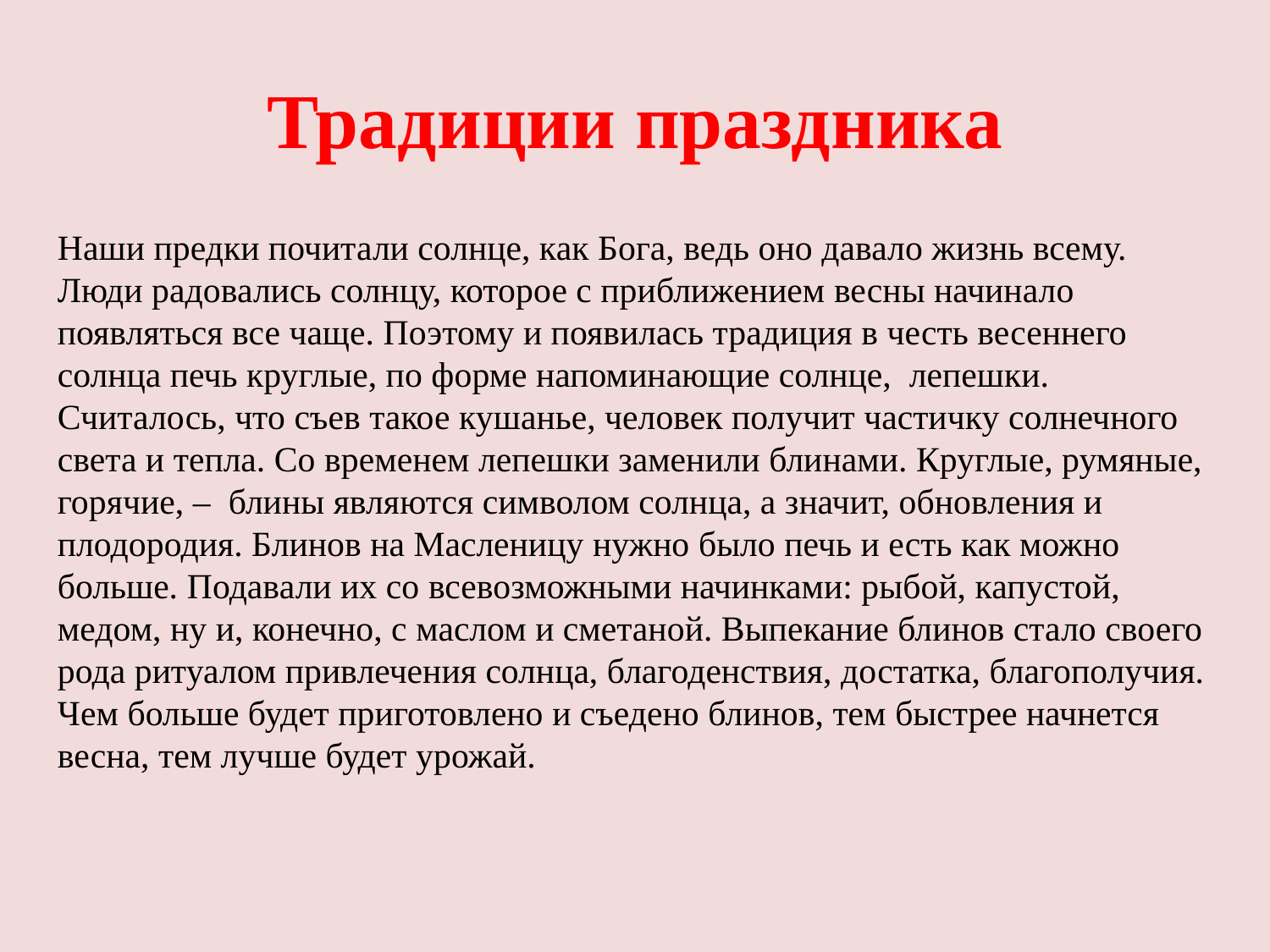

# Традиции праздника

Наши предки почитали солнце, как Бога, ведь оно давало жизнь всему. Люди радовались солнцу, которое с приближением весны начинало появляться все чаще. Поэтому и появилась традиция в честь весеннего солнца печь круглые, по форме напоминающие солнце,  лепешки. Считалось, что съев такое кушанье, человек получит частичку солнечного света и тепла. Со временем лепешки заменили блинами. Круглые, румяные, горячие, –  блины являются символом солнца, а значит, обновления и плодородия. Блинов на Масленицу нужно было печь и есть как можно больше. Подавали их со всевозможными начинками: рыбой, капустой, медом, ну и, конечно, с маслом и сметаной. Выпекание блинов стало своего рода ритуалом привлечения солнца, благоденствия, достатка, благополучия. Чем больше будет приготовлено и съедено блинов, тем быстрее начнется весна, тем лучше будет урожай.